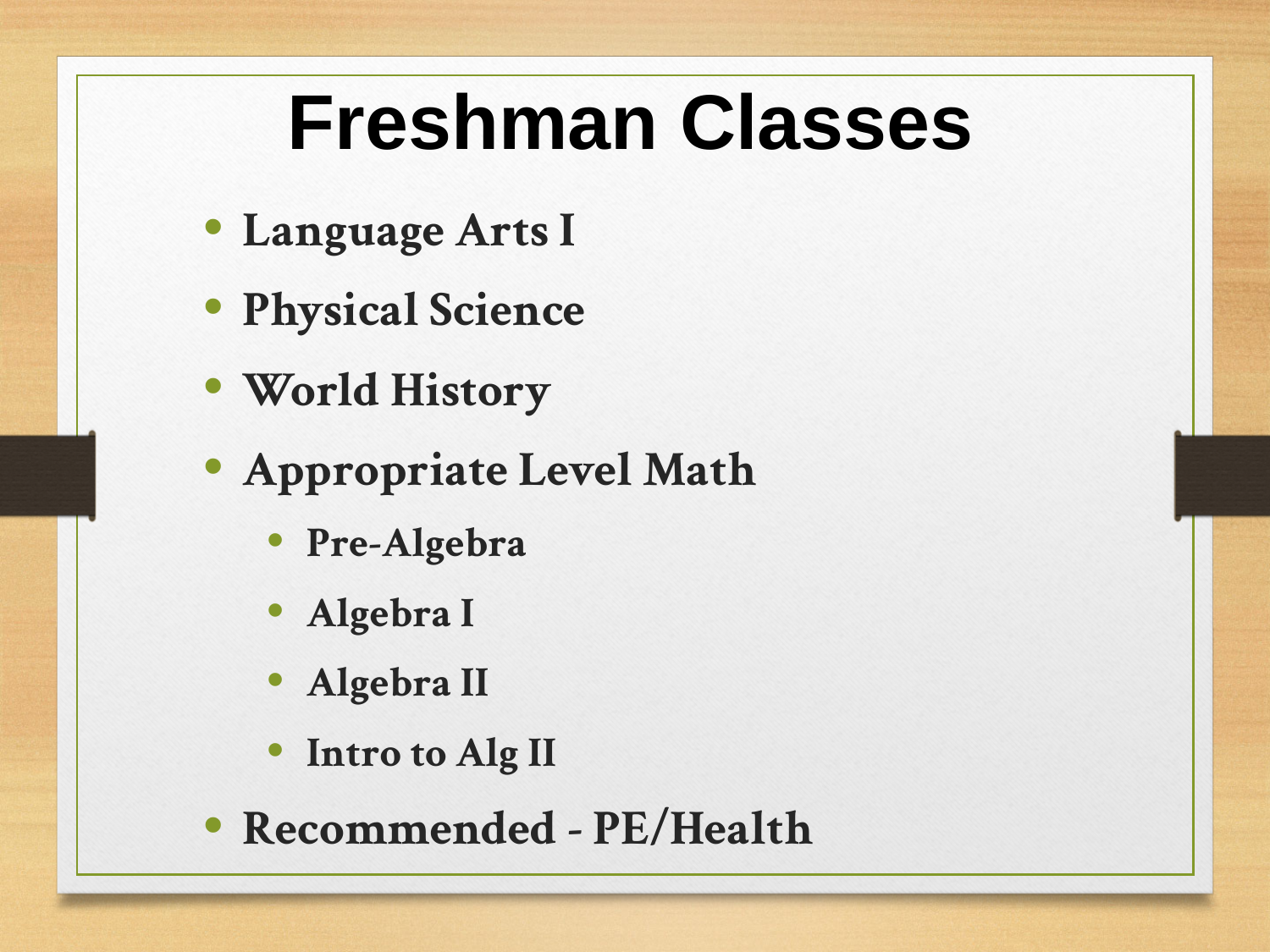

Freshman Classes
Language Arts I
Physical Science
World History
Appropriate Level Math
Pre-Algebra
Algebra I
Algebra II
Intro to Alg II
Recommended - PE/Health